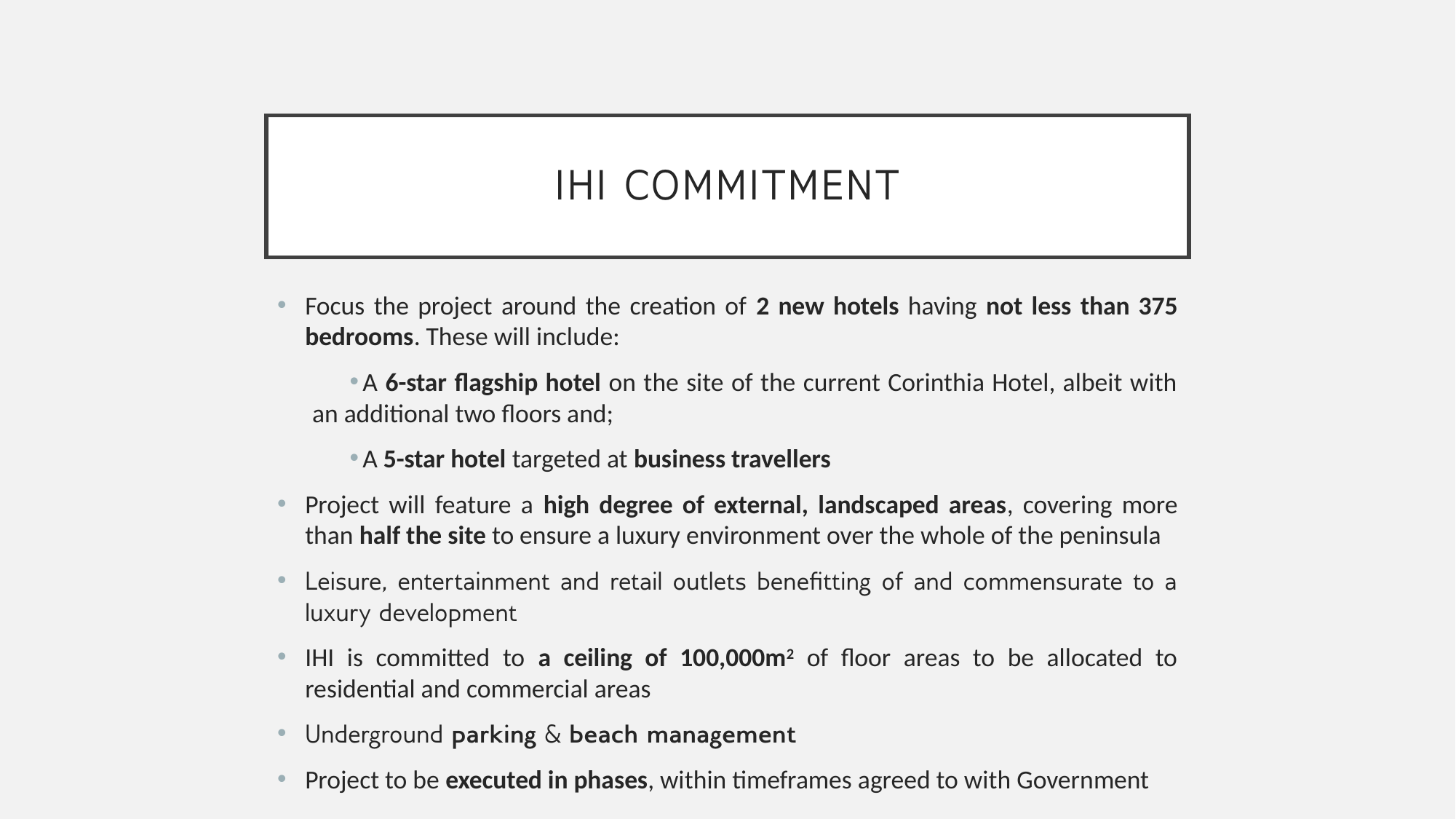

# IHI COMMITMENT
Focus the project around the creation of 2 new hotels having not less than 375 bedrooms. These will include:
A 6-star flagship hotel on the site of the current Corinthia Hotel, albeit with an additional two floors and;
A 5-star hotel targeted at business travellers
Project will feature a high degree of external, landscaped areas, covering more than half the site to ensure a luxury environment over the whole of the peninsula
Leisure, entertainment and retail outlets benefitting of and commensurate to a luxury development
IHI is committed to a ceiling of 100,000m2 of floor areas to be allocated to residential and commercial areas
Underground parking & beach management
Project to be executed in phases, within timeframes agreed to with Government